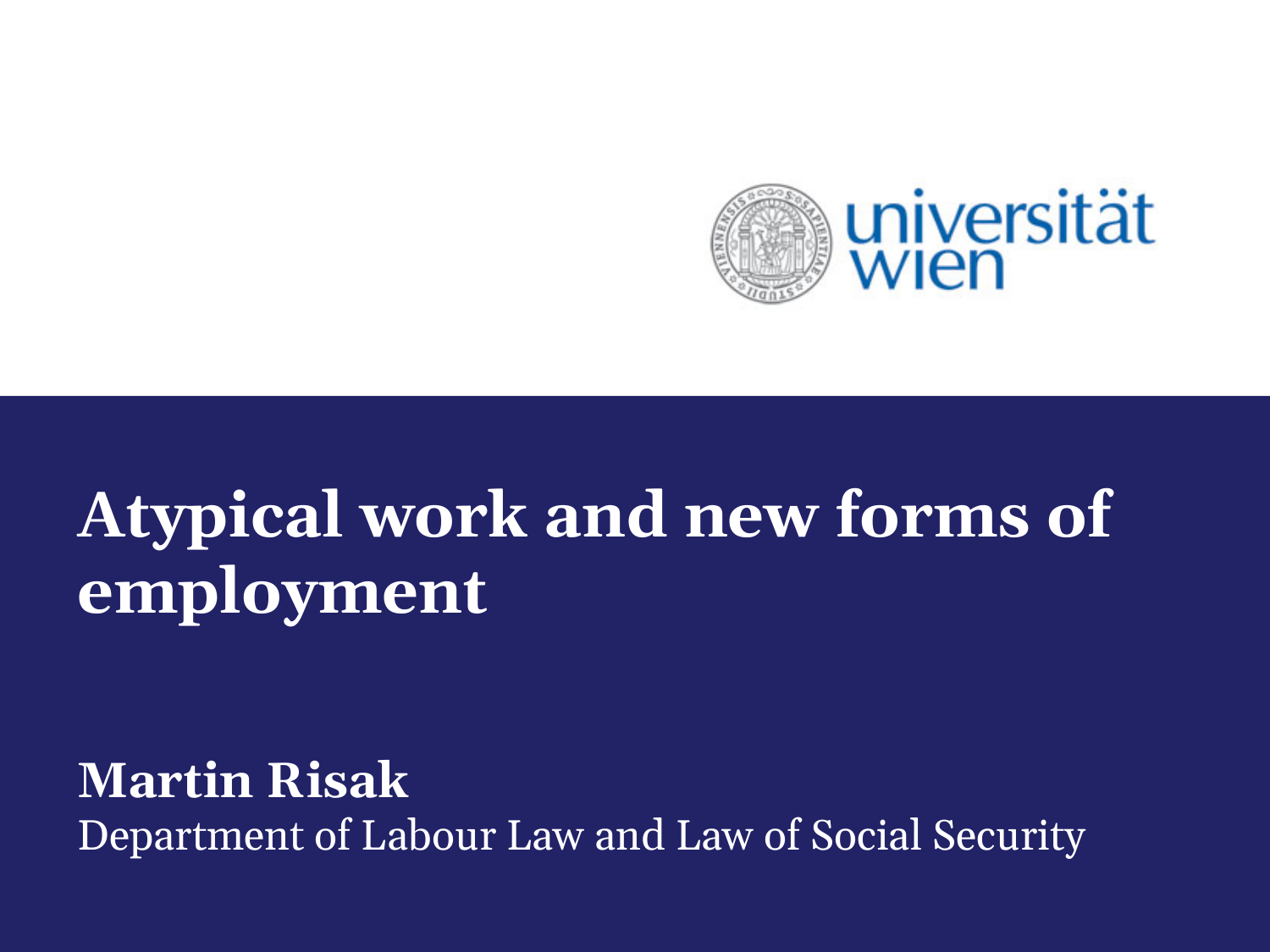

# Atypical work and new forms of employment Martin Risak Department of Labour Law and Law of Social Security